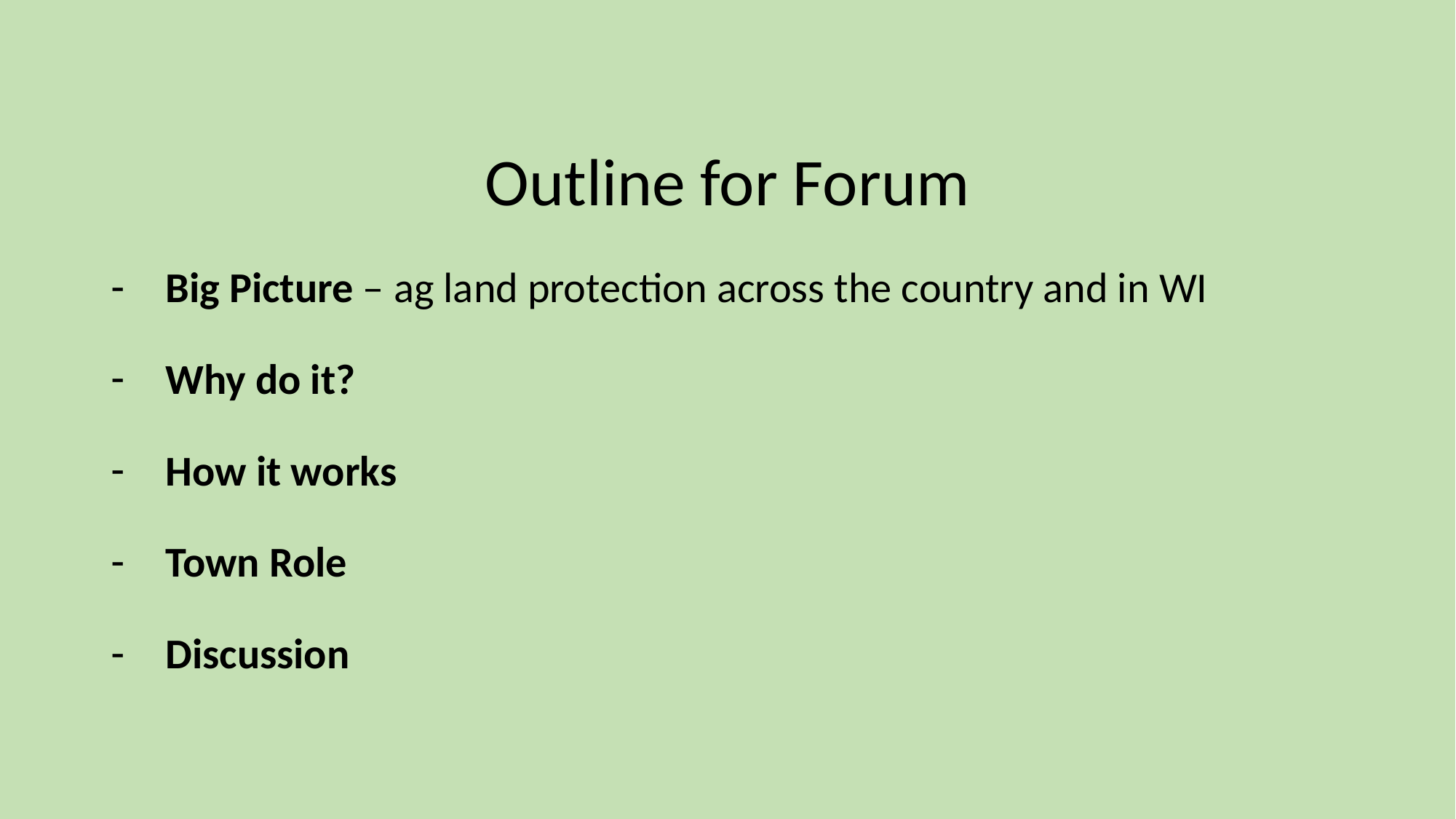

Outline for Forum

Big Picture – ag land protection across the country and in WI

Why do it?

How it works

Town Role

Discussion